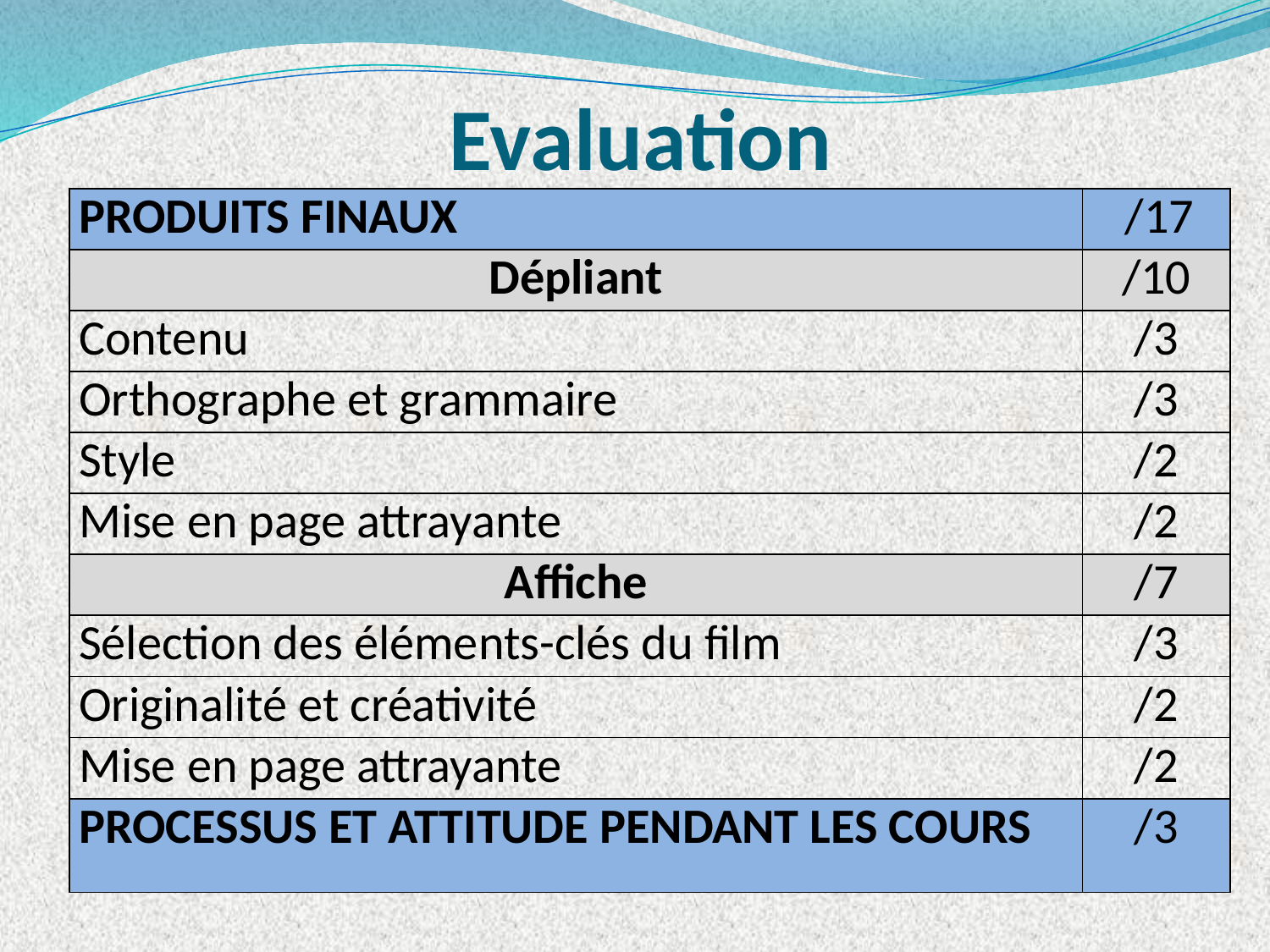

# Evaluation
| PRODUITS FINAUX | /17 |
| --- | --- |
| Dépliant | /10 |
| Contenu | /3 |
| Orthographe et grammaire | /3 |
| Style | /2 |
| Mise en page attrayante | /2 |
| Affiche | /7 |
| Sélection des éléments-clés du film | /3 |
| Originalité et créativité | /2 |
| Mise en page attrayante | /2 |
| PROCESSUS ET ATTITUDE PENDANT LES COURS | /3 |